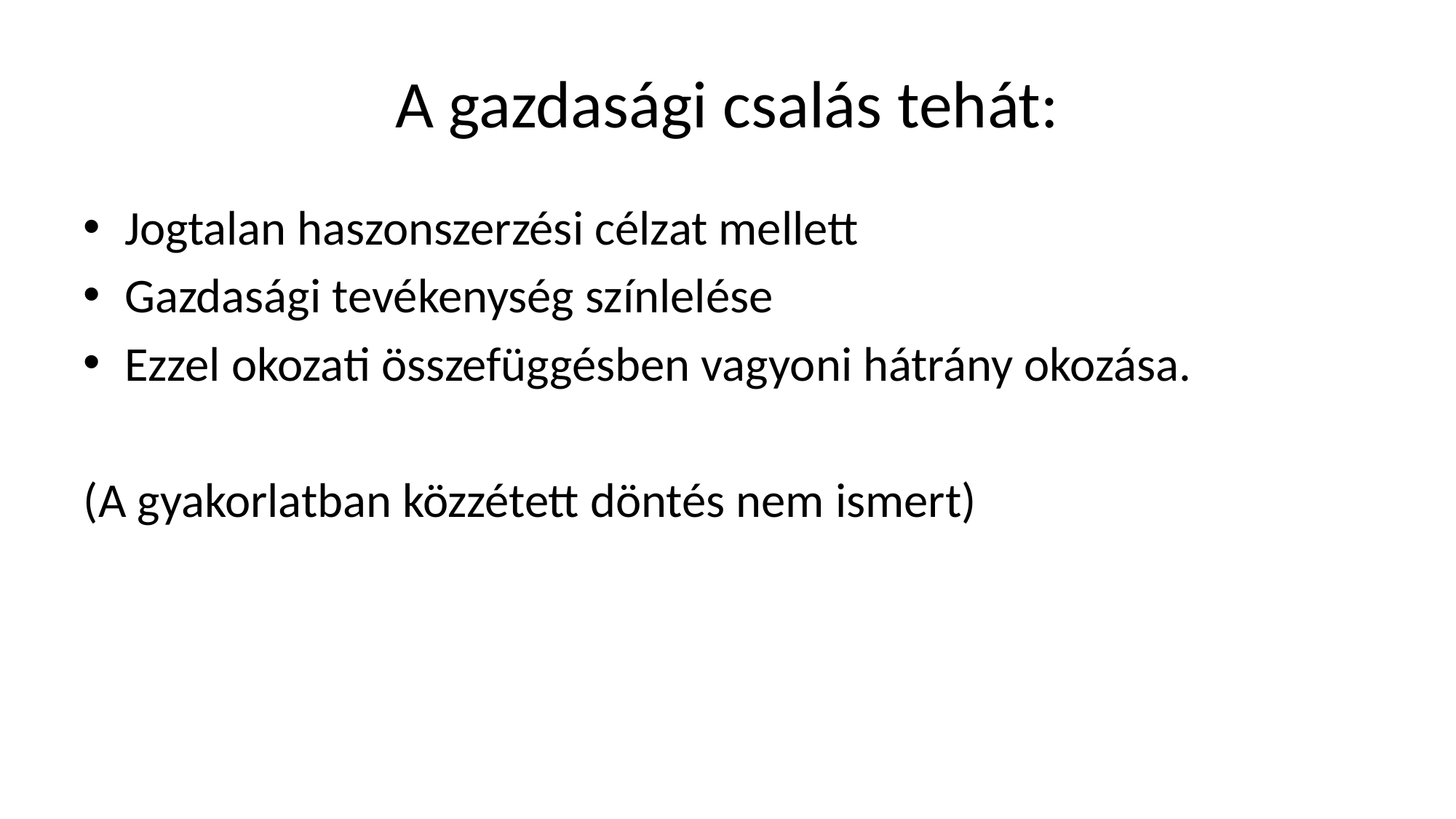

# A gazdasági csalás tehát:
Jogtalan haszonszerzési célzat mellett
Gazdasági tevékenység színlelése
Ezzel okozati összefüggésben vagyoni hátrány okozása.

(A gyakorlatban közzétett döntés nem ismert)